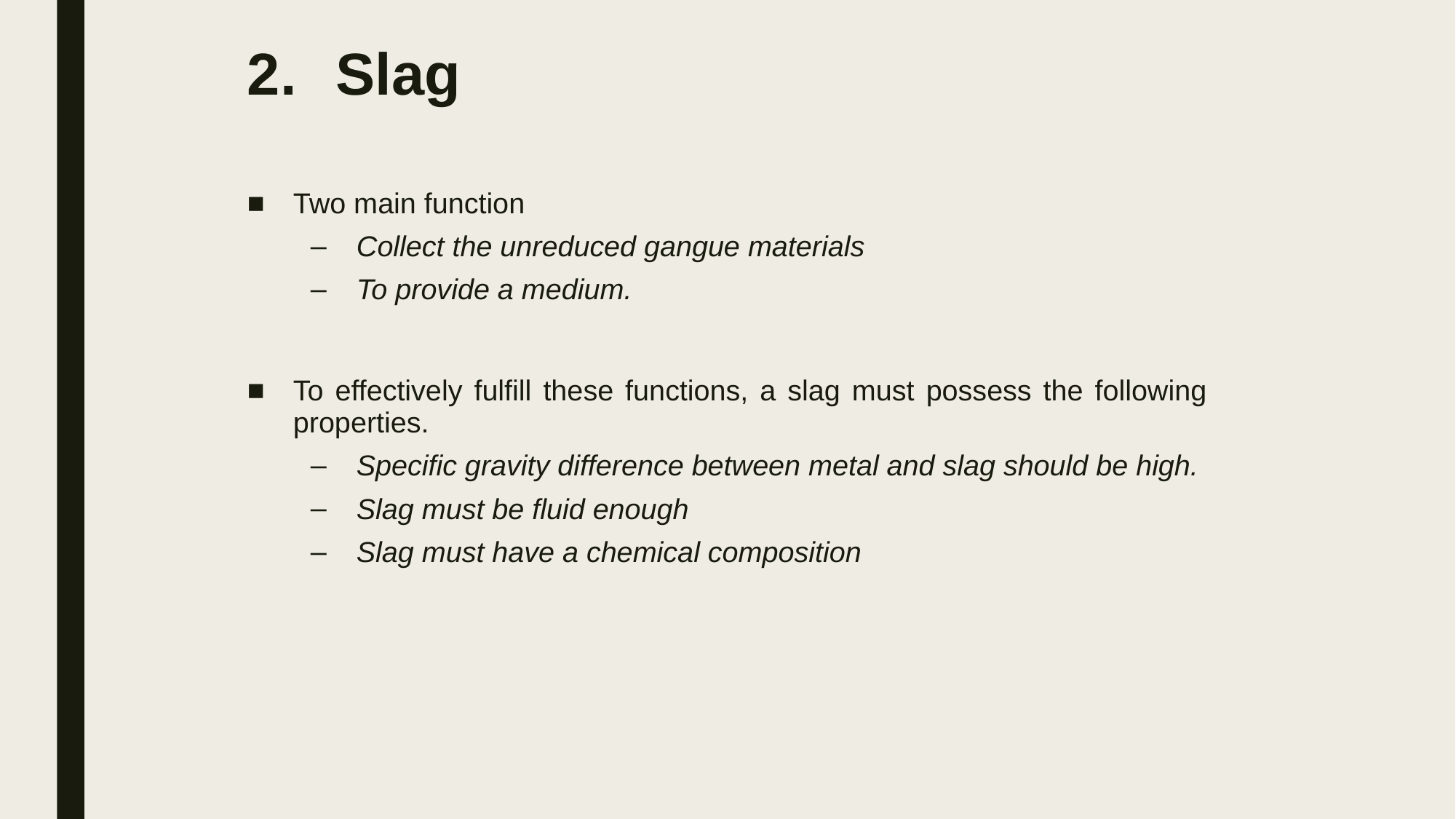

Slag

Two main function
Collect the unreduced gangue materials
To provide a medium.

To effectively fulfill these functions, a slag must possess the following properties.
Specific gravity difference between metal and slag should be high.
Slag must be fluid enough
Slag must have a chemical composition